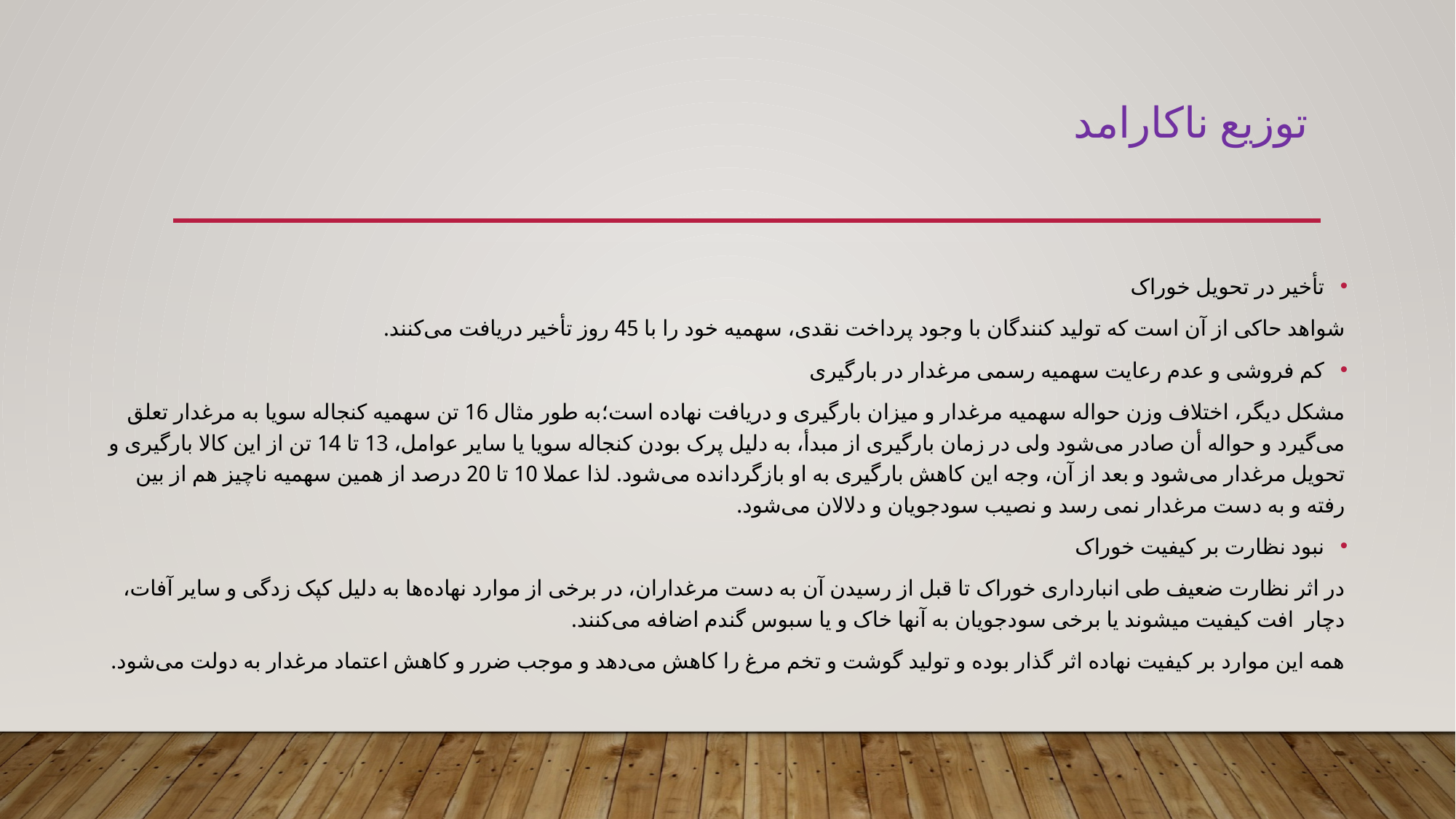

# توزیع ناکارامد
تأخیر در تحویل خوراک
شواهد حاکی از آن است که تولید کنندگان با وجود پرداخت نقدی، سهمیه خود را با 45 روز تأخیر دریافت می‌کنند.
کم فروشی و عدم رعایت سهمیه رسمی مرغدار در بارگیری
مشکل دیگر، اختلاف وزن حواله سهمیه مرغدار و میزان بارگیری و دریافت نهاده است؛به طور مثال 16 تن سهمیه کنجاله سویا به مرغدار تعلق می‌گیرد و حواله أن صادر می‌شود ولی در زمان بارگیری از مبدأ، به دلیل پرک بودن کنجاله سویا یا سایر عوامل، 13 تا 14 تن از این کالا بارگیری و تحویل مرغدار می‌شود و بعد از آن، وجه این کاهش بارگیری به او بازگردانده می‌شود. لذا عملا 10 تا 20 درصد از همین سهمیه ناچیز هم از بین رفته و به دست مرغدار نمی رسد و نصیب سودجویان و دلالان می‌شود.
نبود نظارت بر کیفیت خوراک
در اثر نظارت ضعیف طی انبارداری خوراک تا قبل از رسیدن آن به دست مرغداران، در برخی از موارد نهاده‌ها به دلیل کپک زدگی و سایر آفات،   دچار  افت کیفیت میشوند یا برخی سودجویان به آنها خاک و یا سبوس گندم اضافه می‌کنند.
همه این موارد بر کیفیت نهاده اثر گذار بوده و تولید گوشت و تخم مرغ را کاهش می‌دهد و موجب ضرر و کاهش اعتماد مرغدار به دولت می‌شود.